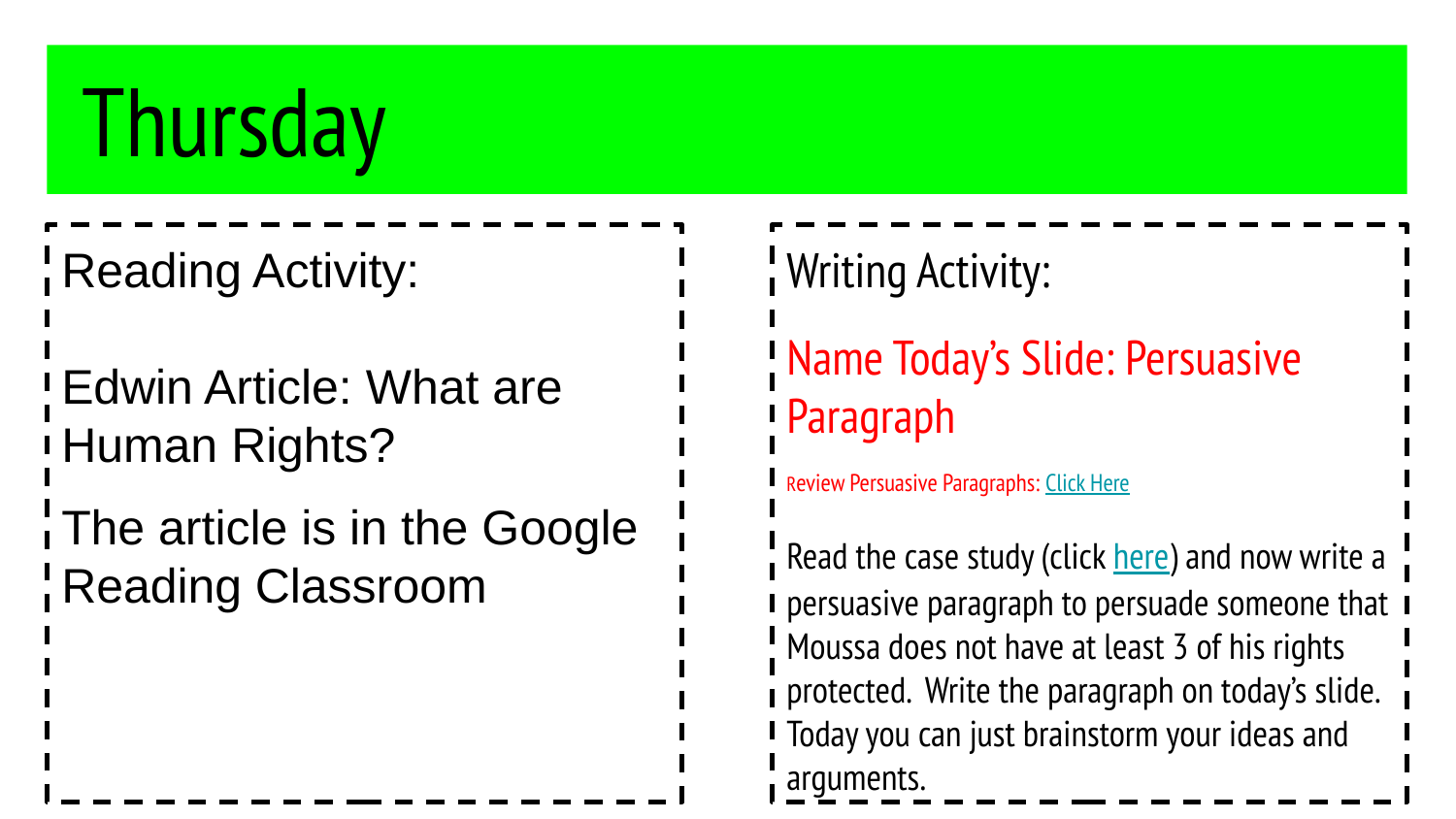

Thursday
Reading Activity:

Edwin Article: What are Human Rights?

The article is in the Google Reading Classroom

Writing Activity:

Name Today’s Slide: Persuasive Paragraph

Review Persuasive Paragraphs: Click Here

Read the case study (click here) and now write a persuasive paragraph to persuade someone that Moussa does not have at least 3 of his rights protected.  Write the paragraph on today’s slide. Today you can just brainstorm your ideas and arguments.